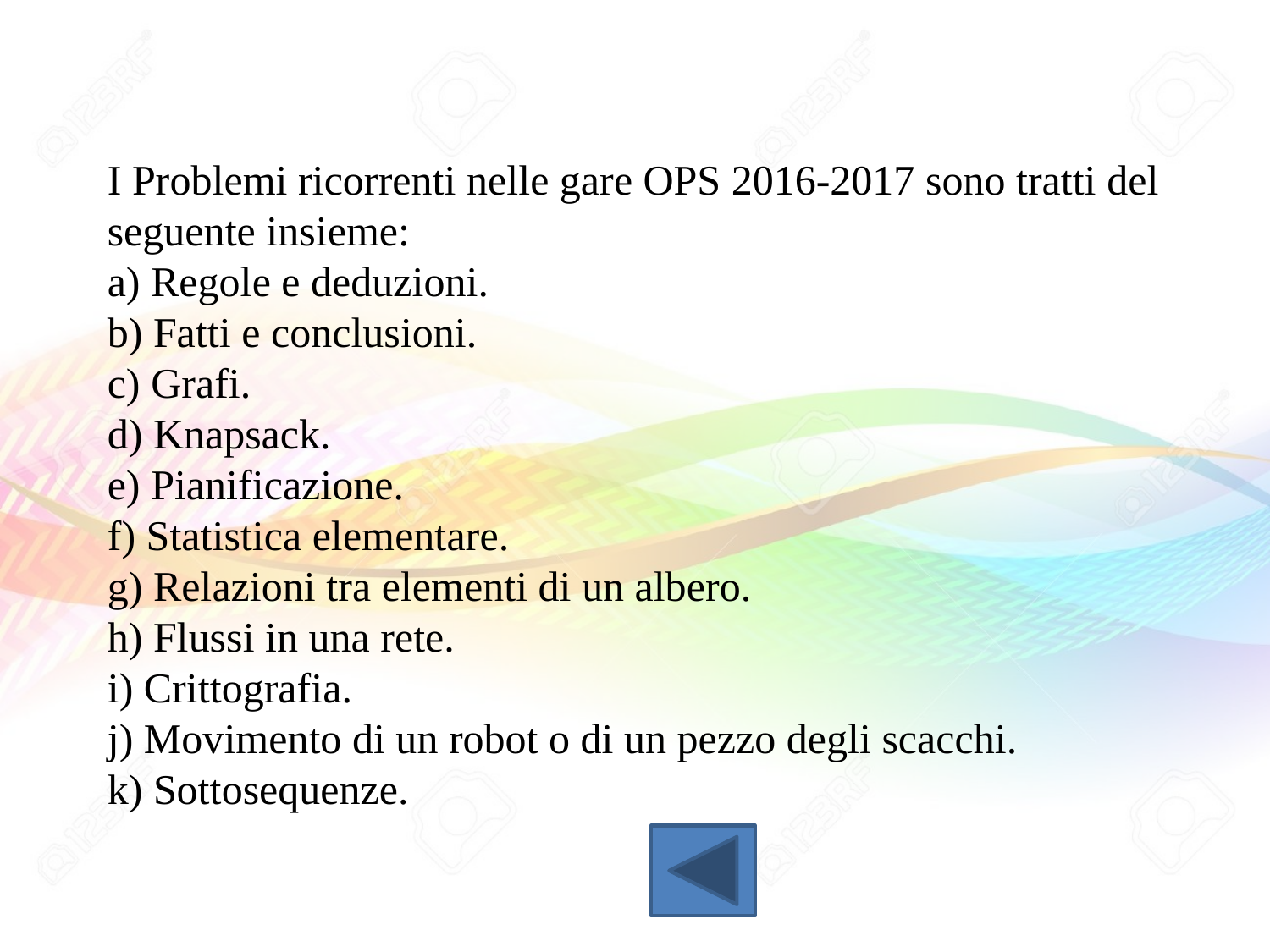

I Problemi ricorrenti nelle gare OPS 2016-2017 sono tratti del seguente insieme:
a) Regole e deduzioni.
b) Fatti e conclusioni.
c) Grafi.
d) Knapsack.
e) Pianificazione.
f) Statistica elementare.
g) Relazioni tra elementi di un albero.
h) Flussi in una rete.
i) Crittografia.
j) Movimento di un robot o di un pezzo degli scacchi.
k) Sottosequenze.